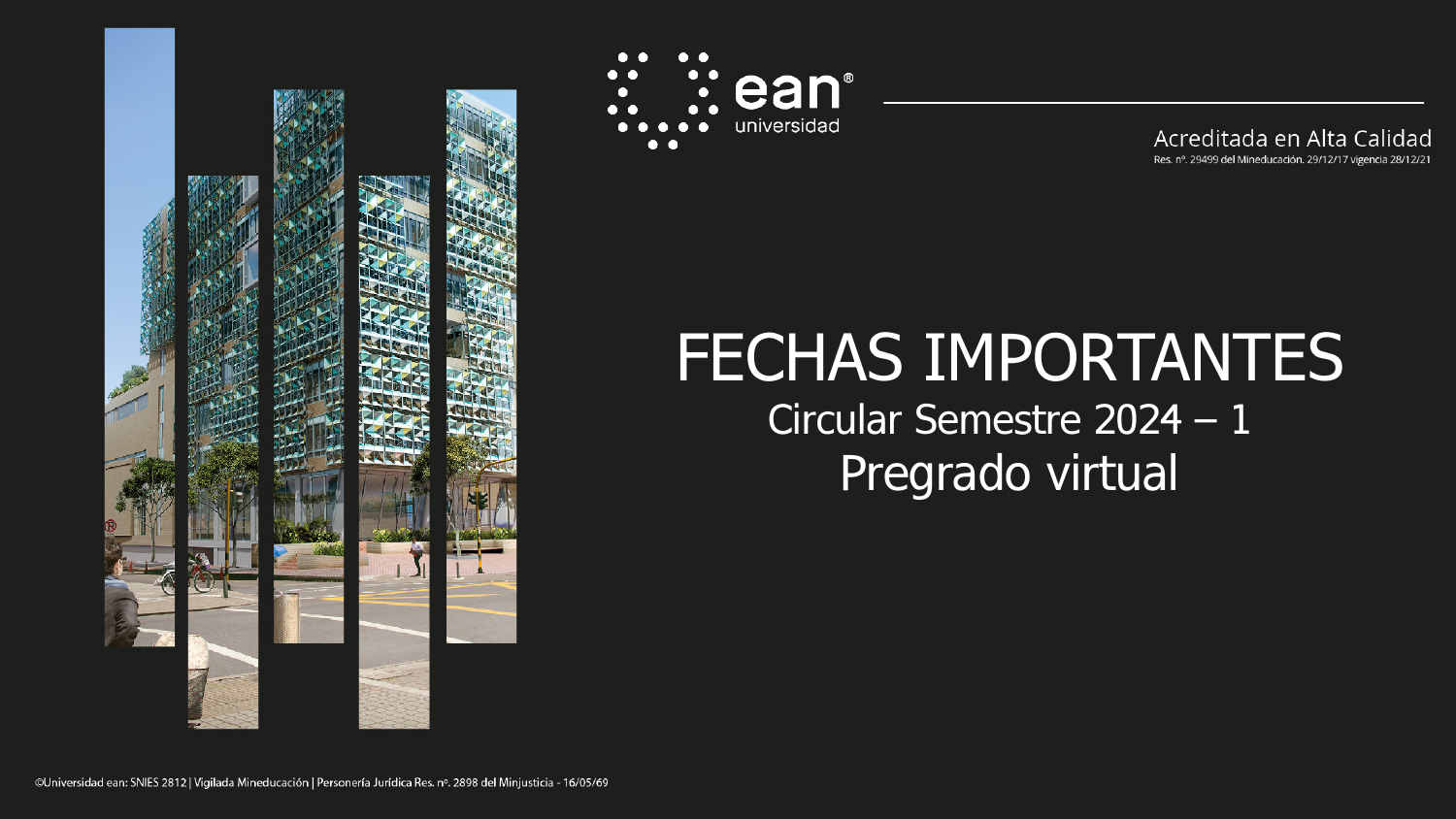

FECHAS IMPORTANTES
Circular Semestre 2024 – 1
Pregrado virtual